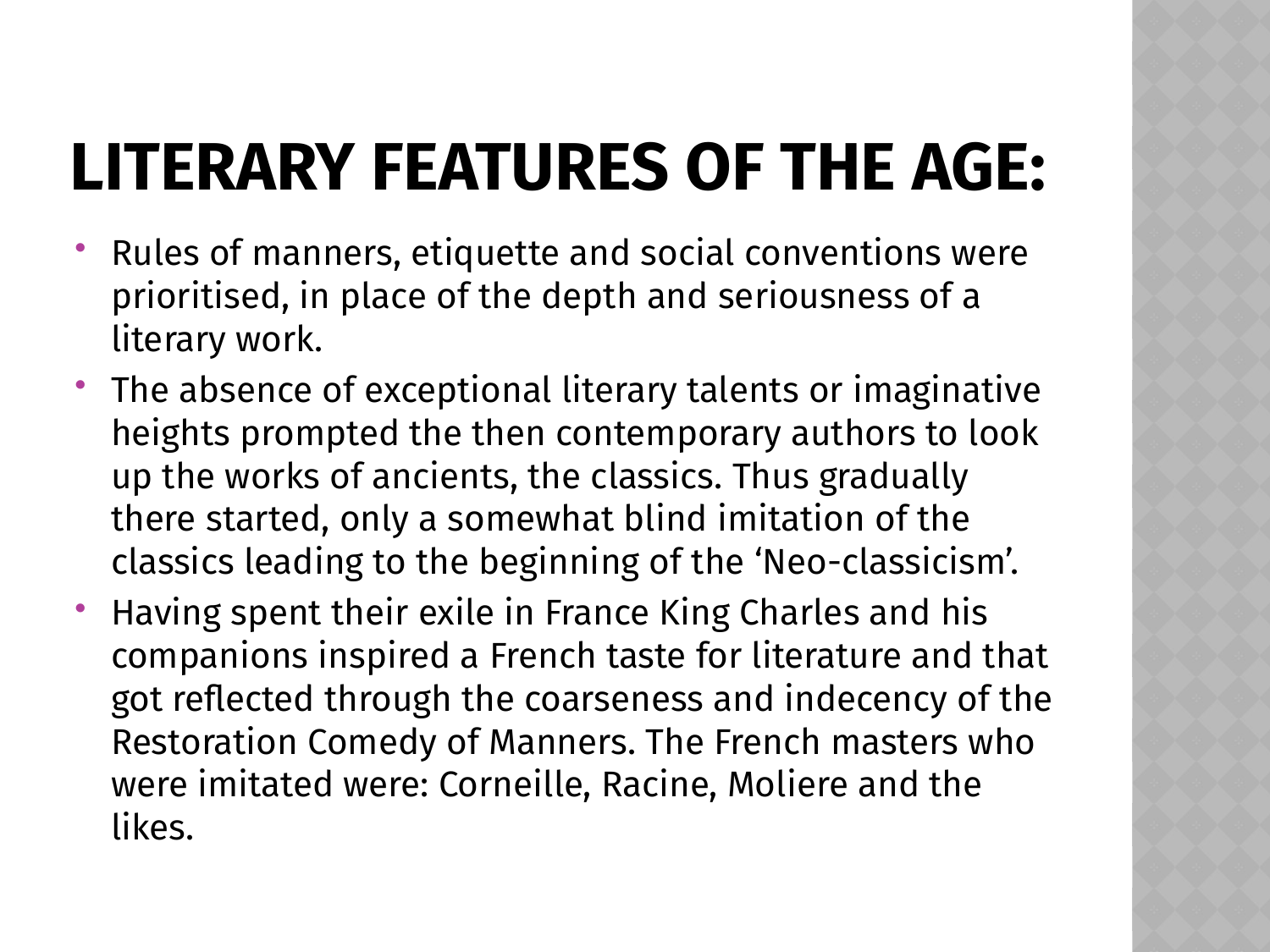

# Literary features of the age:
Rules of manners, etiquette and social conventions were prioritised, in place of the depth and seriousness of a literary work.
The absence of exceptional literary talents or imaginative heights prompted the then contemporary authors to look up the works of ancients, the classics. Thus gradually there started, only a somewhat blind imitation of the classics leading to the beginning of the ‘Neo-classicism’.
Having spent their exile in France King Charles and his companions inspired a French taste for literature and that got reflected through the coarseness and indecency of the Restoration Comedy of Manners. The French masters who were imitated were: Corneille, Racine, Moliere and the likes.